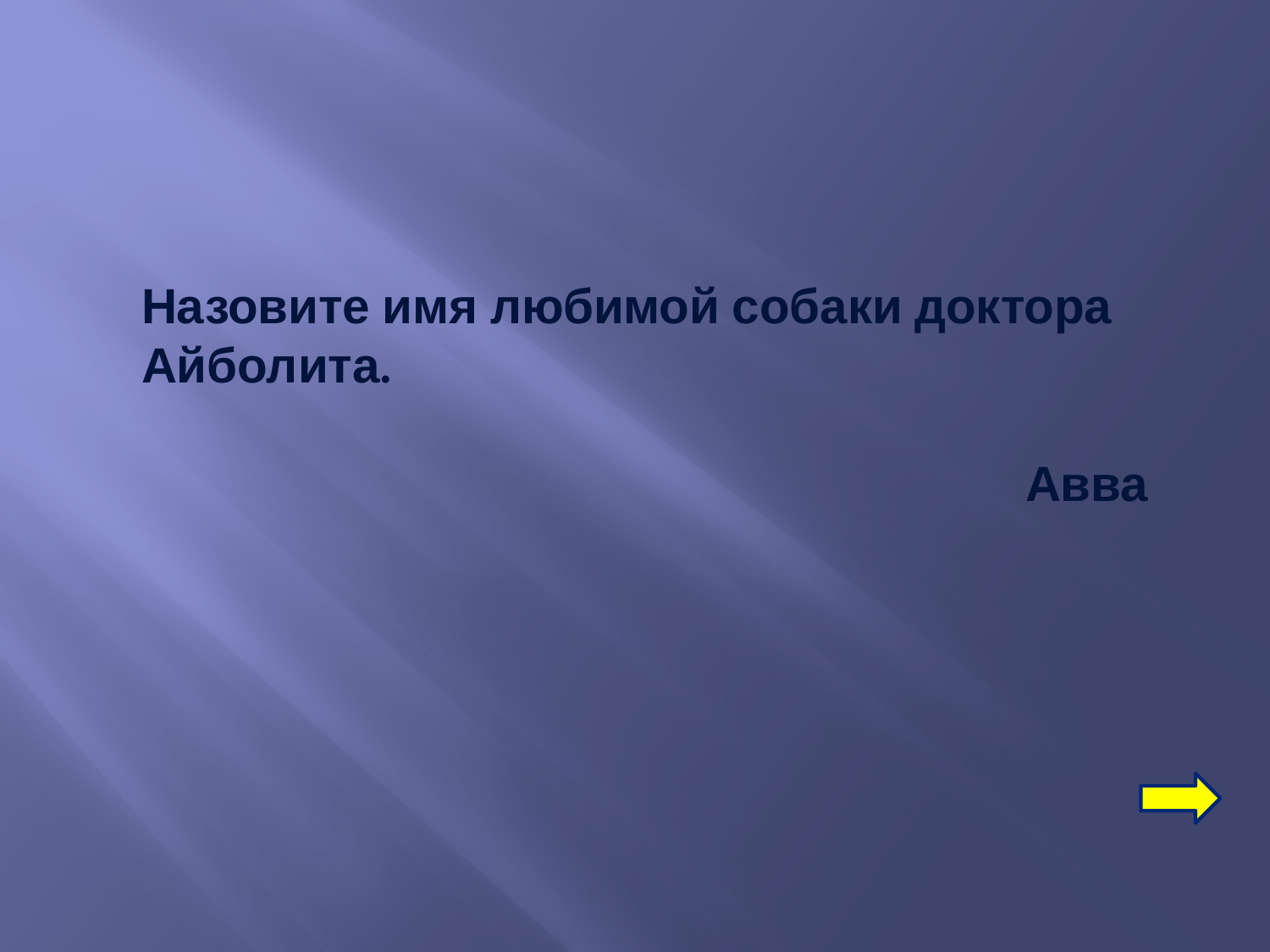

Назовите имя любимой собаки доктора Айболита.

Авва